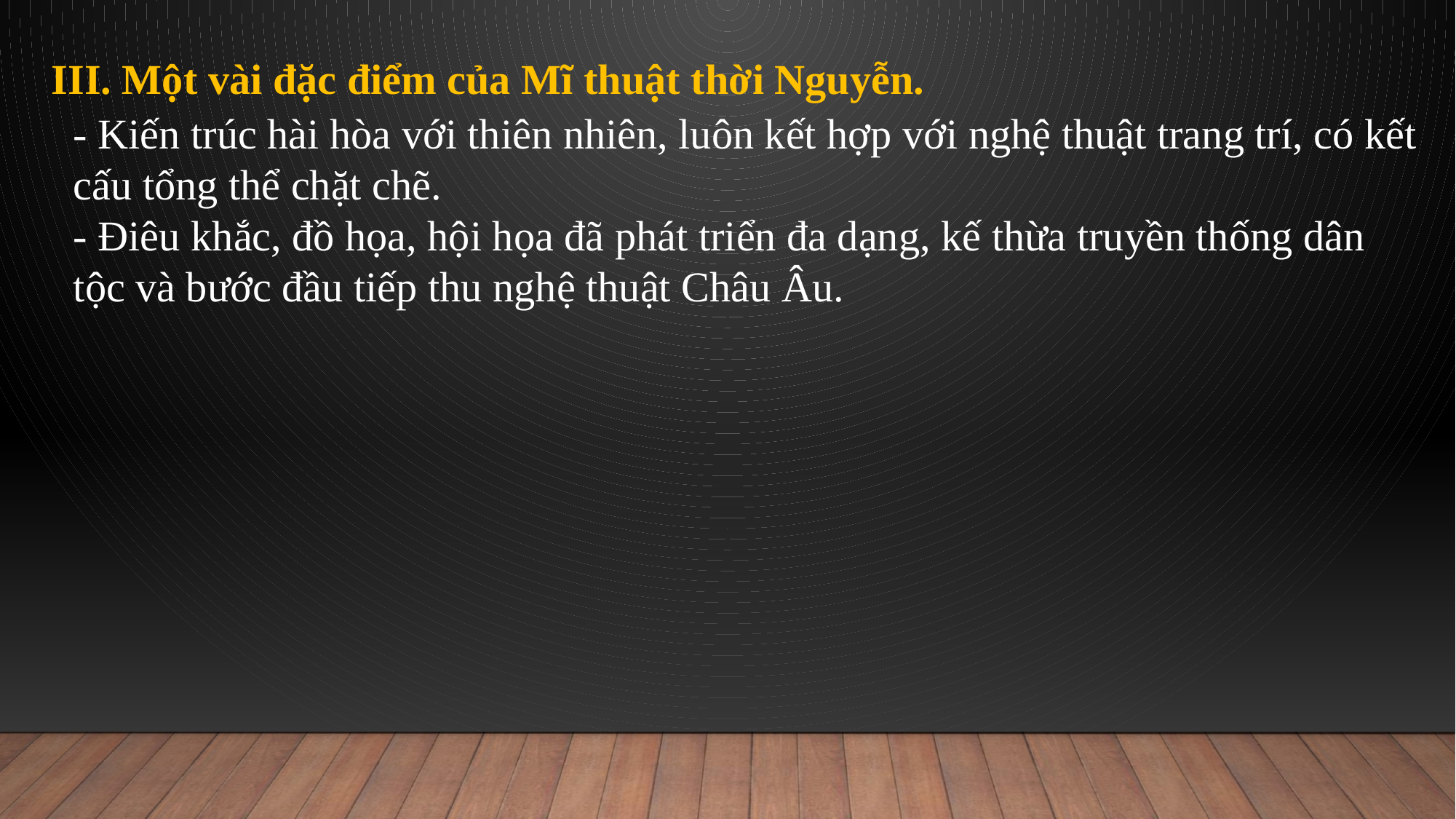

III. Một vài đặc điểm của Mĩ thuật thời Nguyễn.
- Kiến trúc hài hòa với thiên nhiên, luôn kết hợp với nghệ thuật trang trí, có kết cấu tổng thể chặt chẽ.
- Điêu khắc, đồ họa, hội họa đã phát triển đa dạng, kế thừa truyền thống dân tộc và bước đầu tiếp thu nghệ thuật Châu Âu.